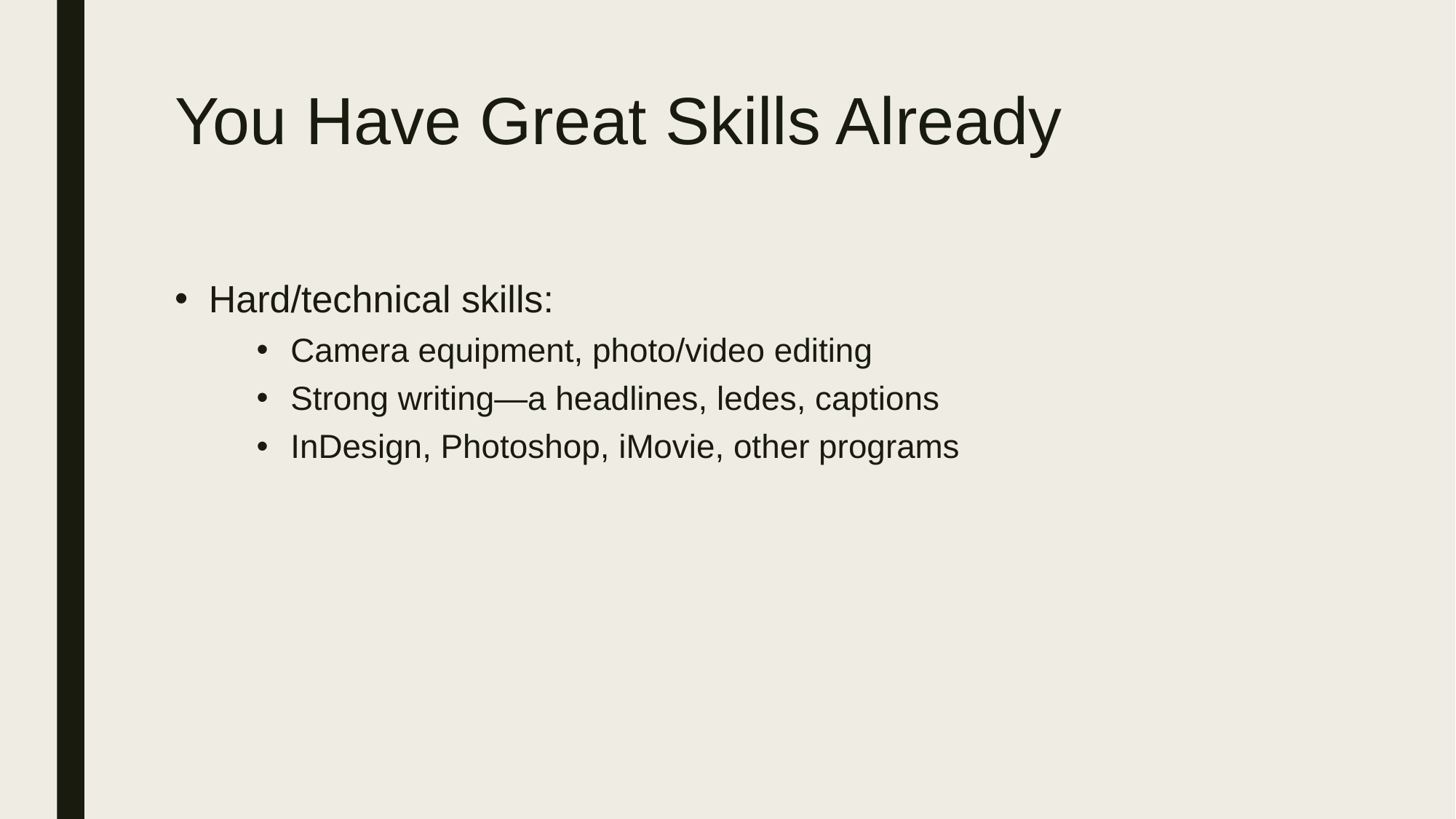

# You Have Great Skills Already
Hard/technical skills:
Camera equipment, photo/video editing
Strong writing—a headlines, ledes, captions
InDesign, Photoshop, iMovie, other programs